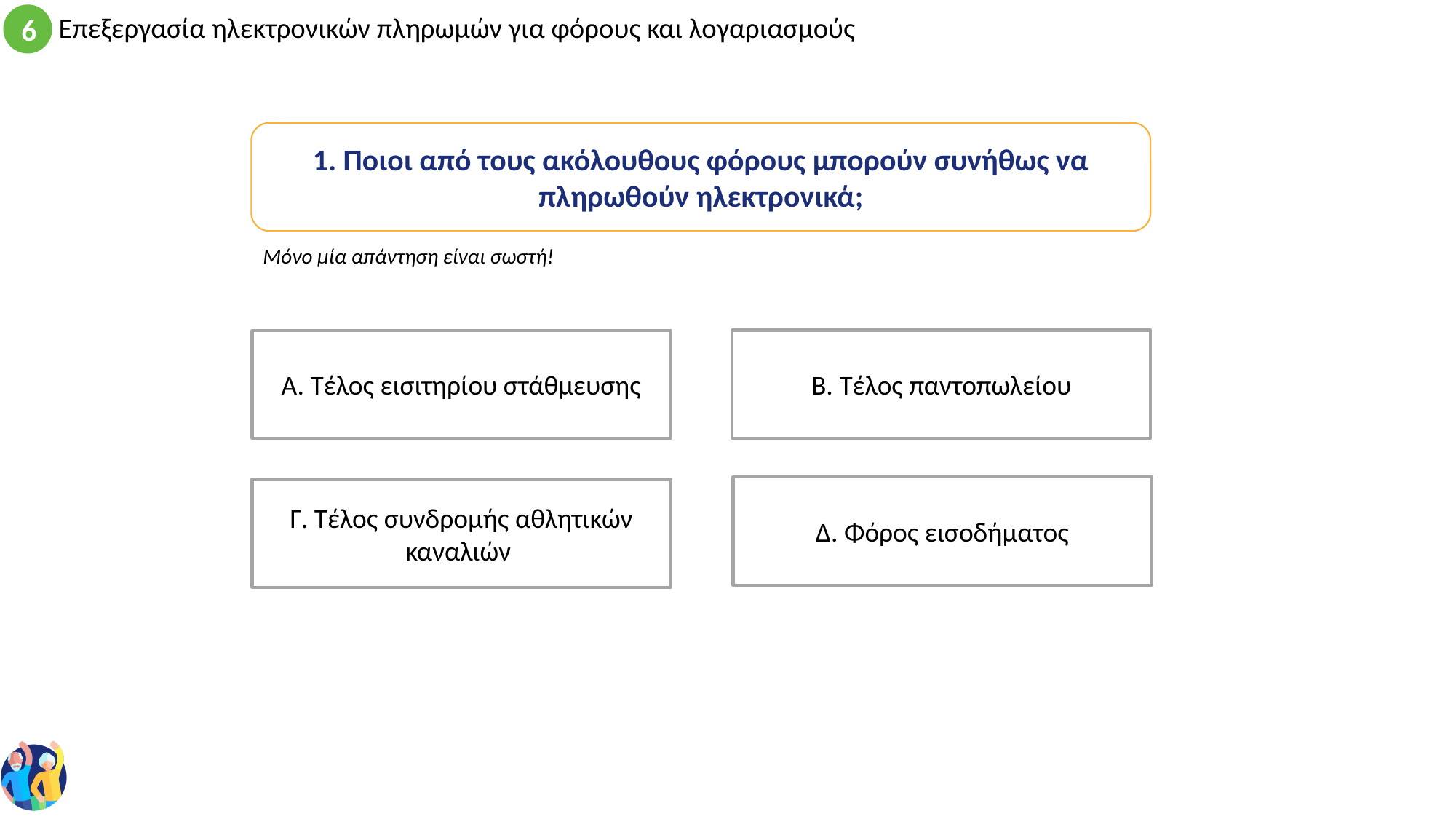

1. Ποιοι από τους ακόλουθους φόρους μπορούν συνήθως να πληρωθούν ηλεκτρονικά;
Μόνο μία απάντηση είναι σωστή!
B. Τέλος παντοπωλείου
A. Τέλος εισιτηρίου στάθμευσης
Δ. Φόρος εισοδήματος
Γ. Τέλος συνδρομής αθλητικών καναλιών